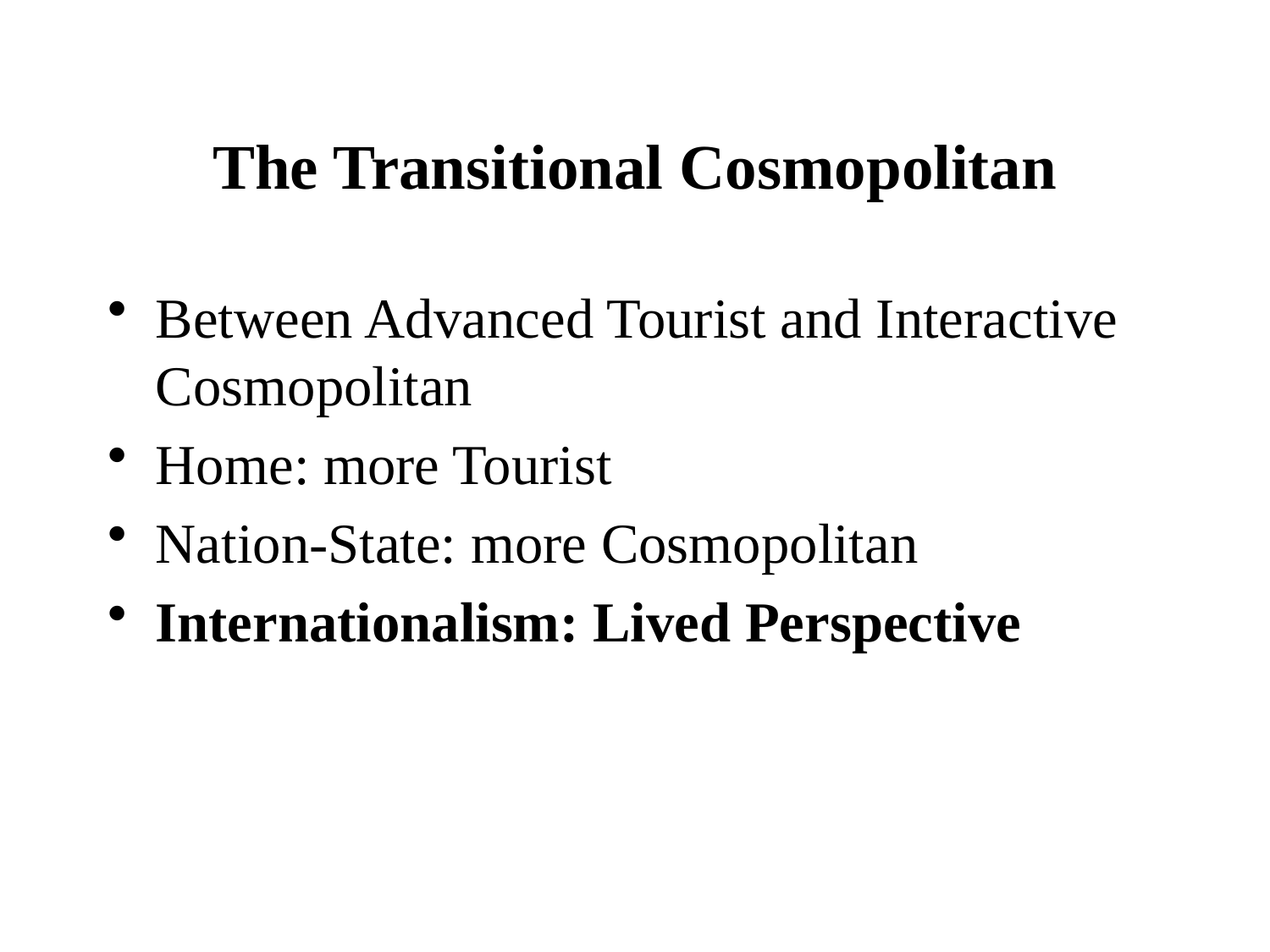

# The Transitional Cosmopolitan
Between Advanced Tourist and Interactive Cosmopolitan
Home: more Tourist
Nation-State: more Cosmopolitan
Internationalism: Lived Perspective